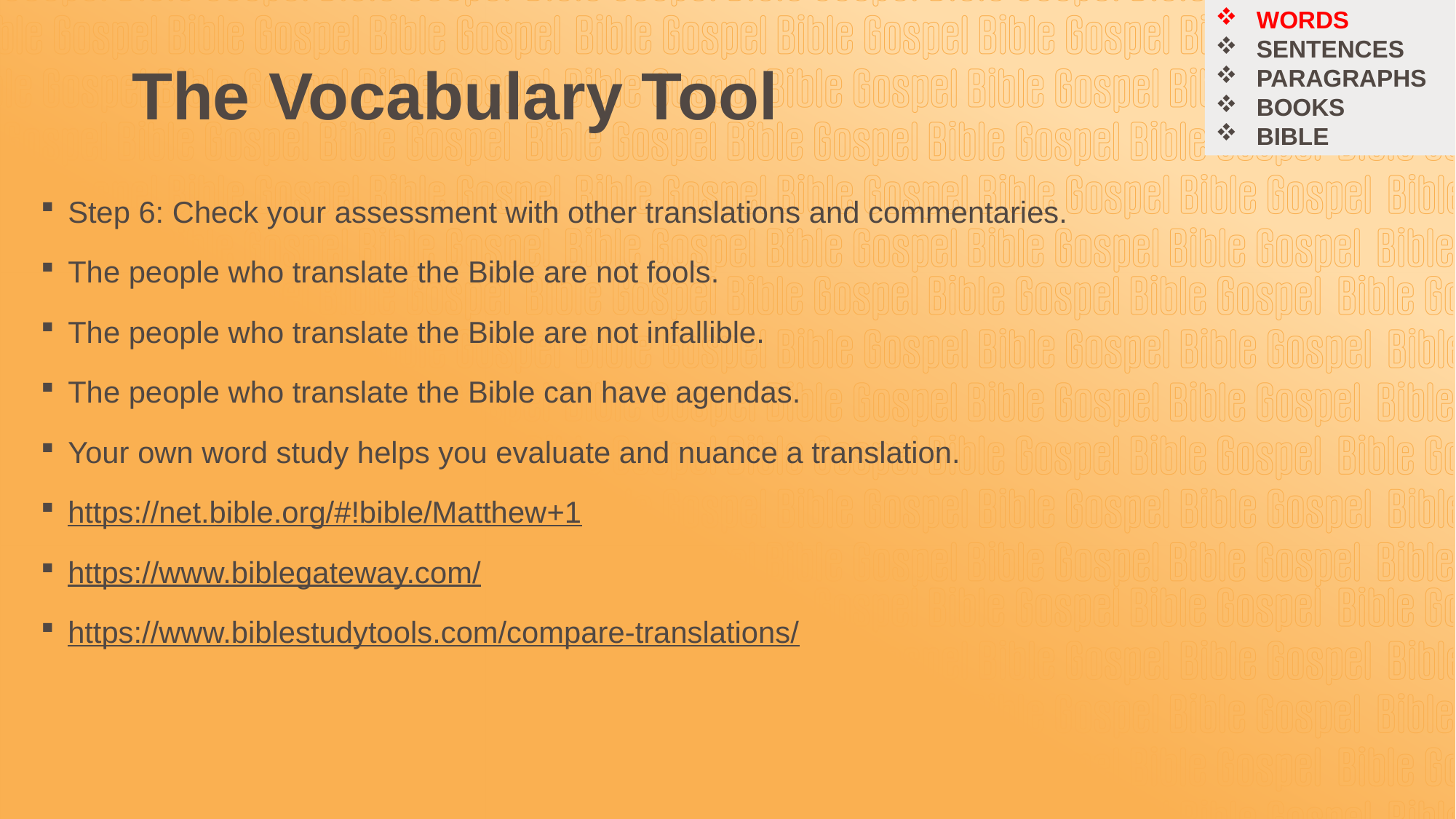

WORDS
SENTENCES
PARAGRAPHS
BOOKS
BIBLE
# The Vocabulary Tool
Step 6: Check your assessment with other translations and commentaries.
The people who translate the Bible are not fools.
The people who translate the Bible are not infallible.
The people who translate the Bible can have agendas.
Your own word study helps you evaluate and nuance a translation.
https://net.bible.org/#!bible/Matthew+1
https://www.biblegateway.com/
https://www.biblestudytools.com/compare-translations/